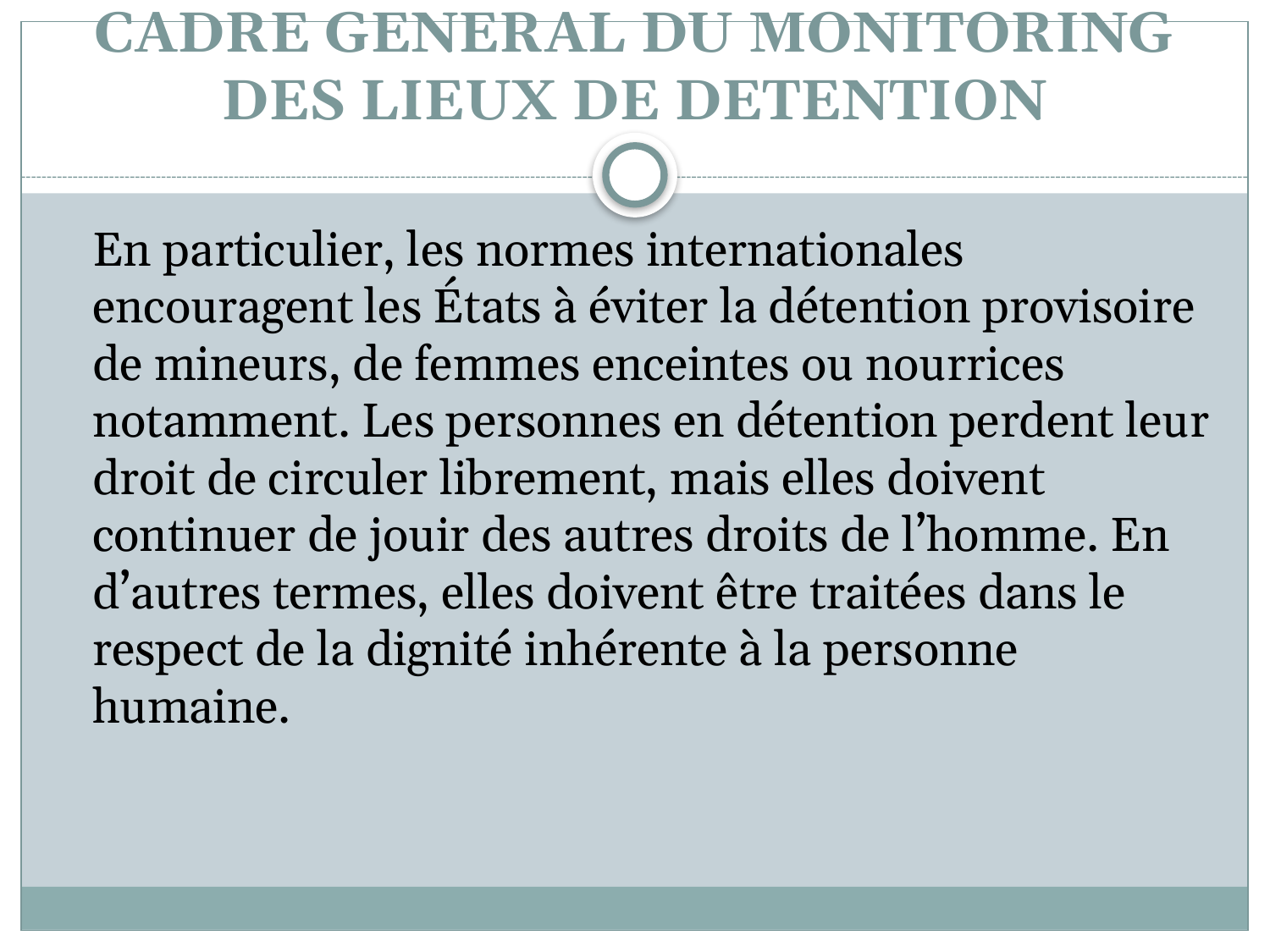

# CADRE GENERAL DU MONITORING DES LIEUX DE DETENTION
	En particulier, les normes internationales encouragent les États à éviter la détention provisoire de mineurs, de femmes enceintes ou nourrices notamment. Les personnes en détention perdent leur droit de circuler librement, mais elles doivent continuer de jouir des autres droits de l’homme. En d’autres termes, elles doivent être traitées dans le respect de la dignité inhérente à la personne humaine.